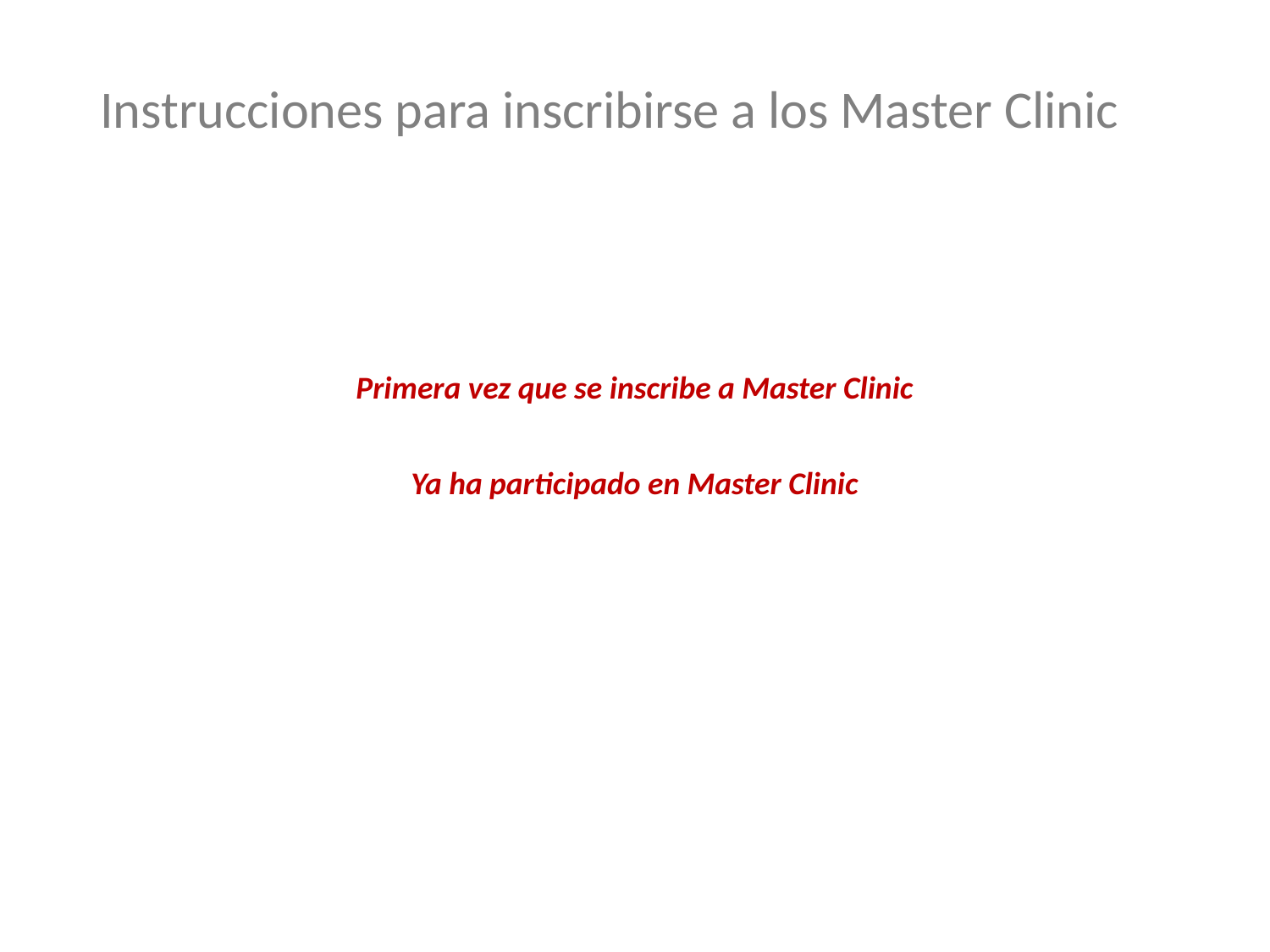

# Instrucciones para inscribirse a los Master Clinic
Primera vez que se inscribe a Master Clinic
Ya ha participado en Master Clinic